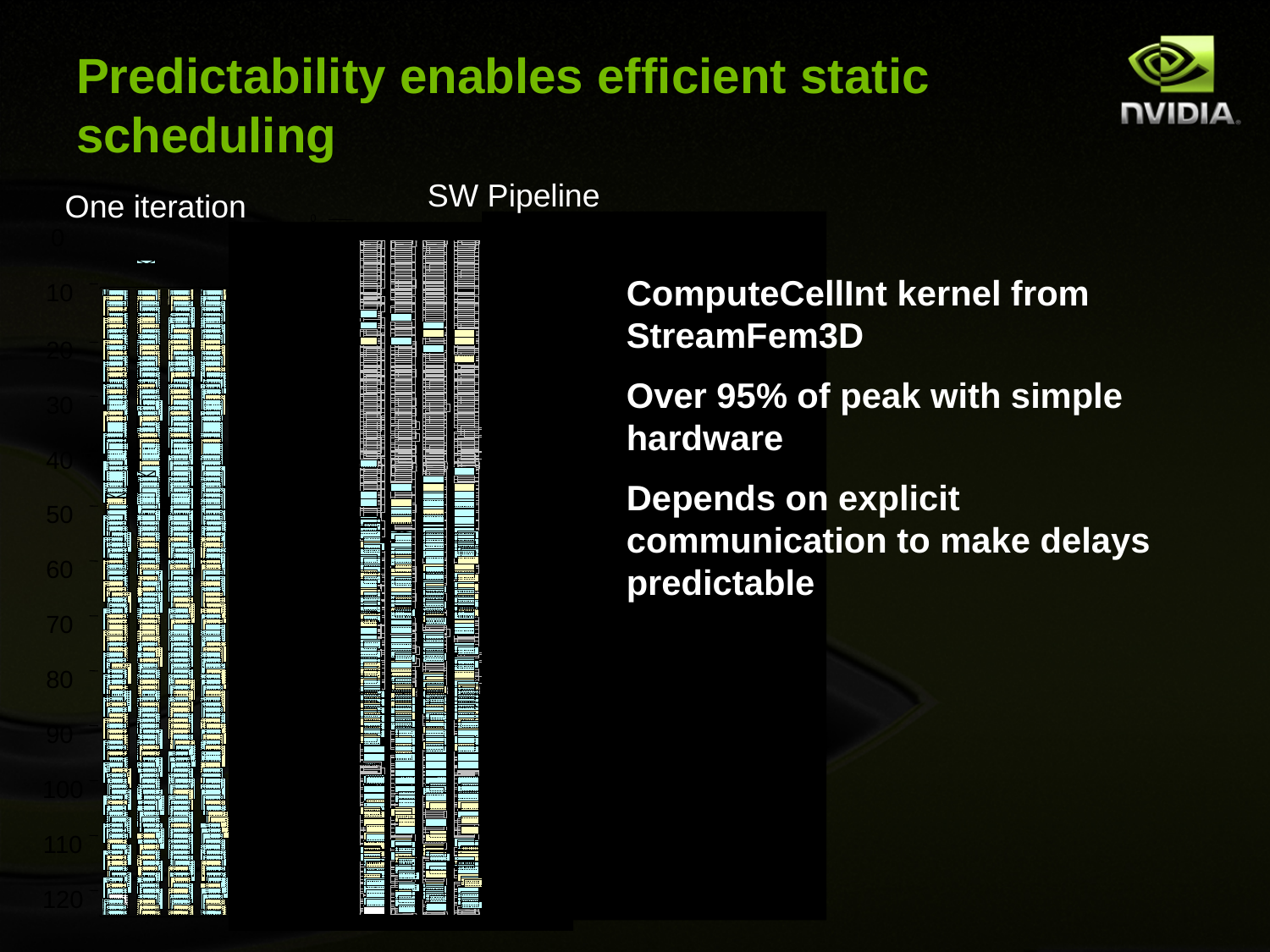

# Predictability enables efficient static scheduling
SW Pipeline
One iteration
0

10

20

30

40

50

60

70

80

90

100

110

120

20

30

40

50

60

70

80

90

100

110

120

20

30

40

50

60

70

80

90

100

110

120

0

10

20

30

40

50

60

70

80

90

100

110

120

ComputeCellInt kernel from StreamFem3D
Over 95% of peak with simple hardware
Depends on explicit communication to make delays predictable